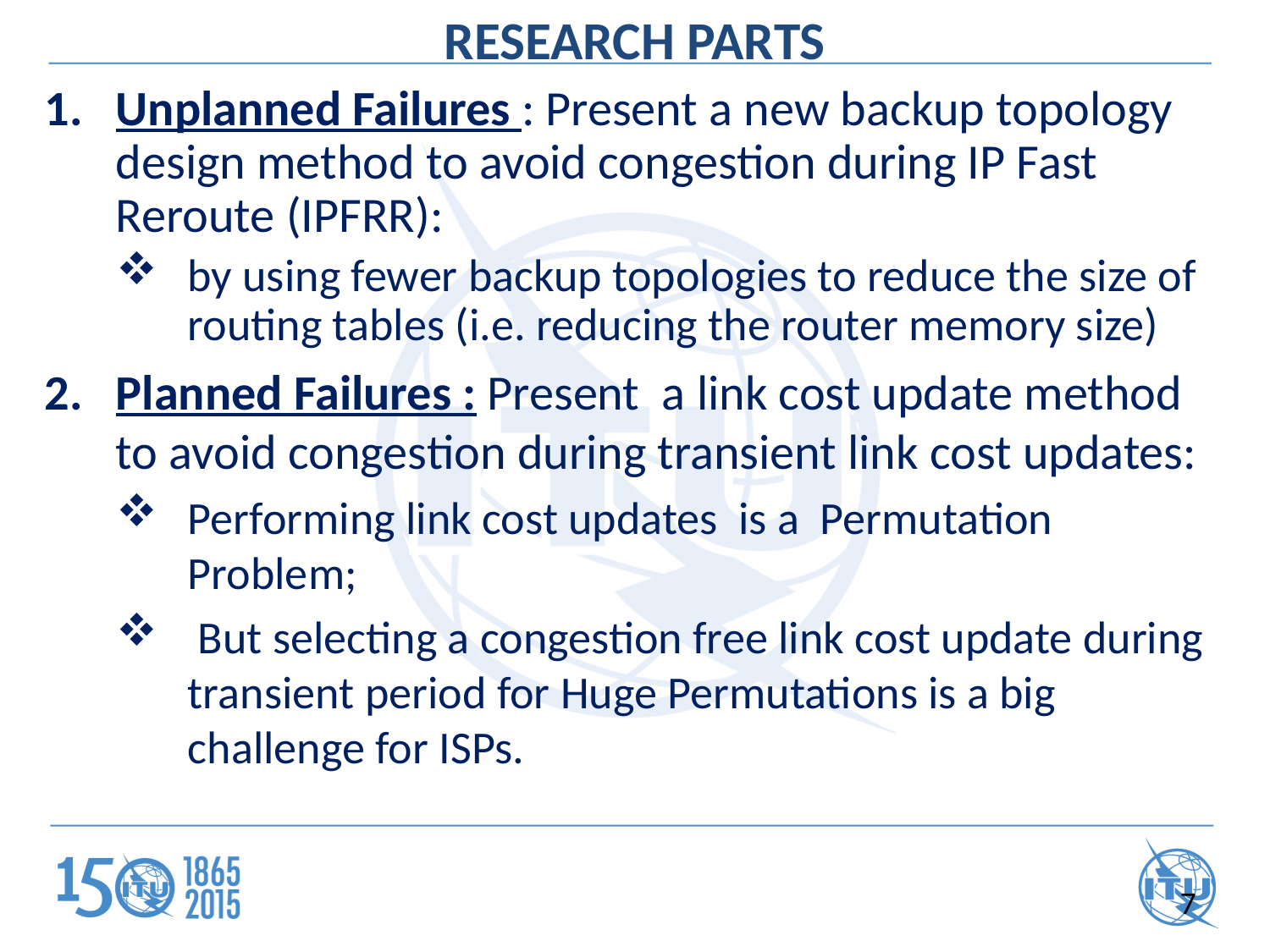

# RESEARCH PARTS
Unplanned Failures : Present a new backup topology design method to avoid congestion during IP Fast Reroute (IPFRR):
by using fewer backup topologies to reduce the size of routing tables (i.e. reducing the router memory size)
Planned Failures : Present  a link cost update method to avoid congestion during transient link cost updates:
Performing link cost updates  is a  Permutation Problem;
 But selecting a congestion free link cost update during transient period for Huge Permutations is a big challenge for ISPs.

7